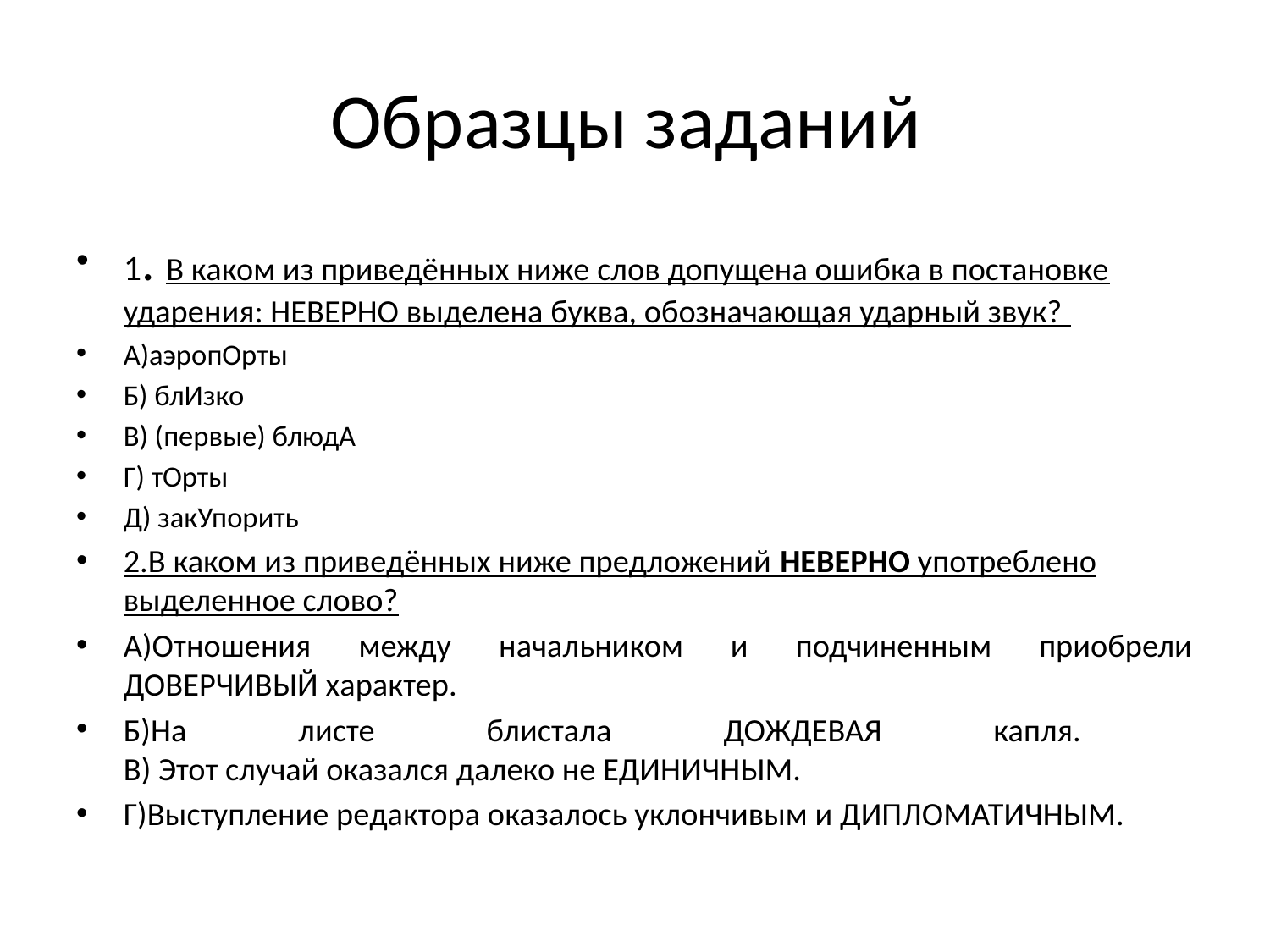

# Образцы заданий
1. В каком из приведённых ниже слов допущена ошибка в постановке ударения: НЕВЕРНО выделена буква, обозначающая ударный звук?
А)аэропОрты
Б) блИзко
В) (первые) блюдА
Г) тОрты
Д) закУпорить
2.В каком из приведённых ниже предложений НЕВЕРНО употреблено выделенное слово?
А)Отношения между начальником и подчиненным приобрели ДОВЕРЧИВЫЙ характер.
Б)На листе блистала ДОЖДЕВАЯ капля.
В) Этот случай оказался далеко не ЕДИНИЧНЫМ.
Г)Выступление редактора оказалось уклончивым и ДИПЛОМАТИЧНЫМ.